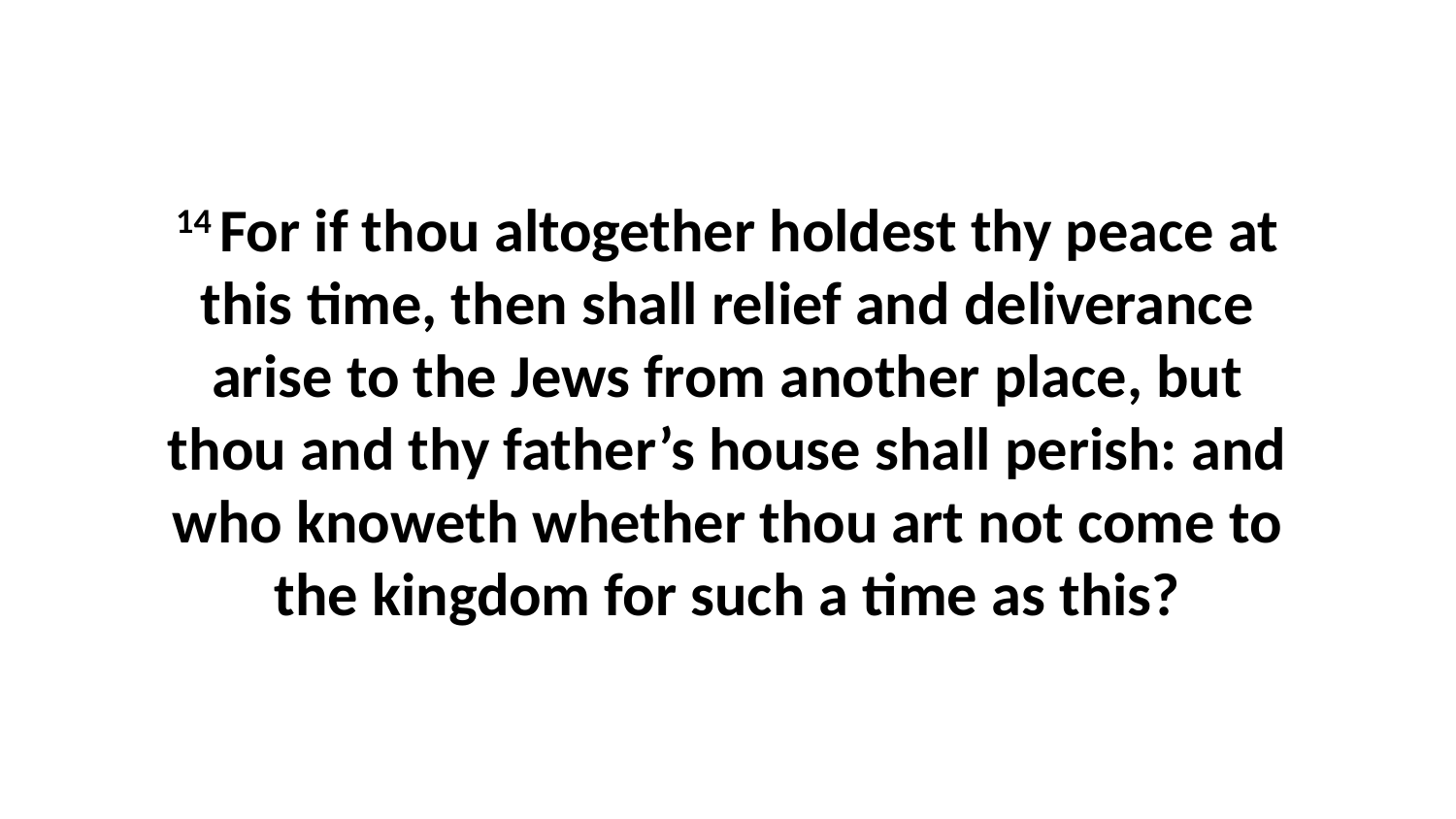

14 For if thou altogether holdest thy peace at this time, then shall relief and deliverance arise to the Jews from another place, but thou and thy father’s house shall perish: and who knoweth whether thou art not come to the kingdom for such a time as this?